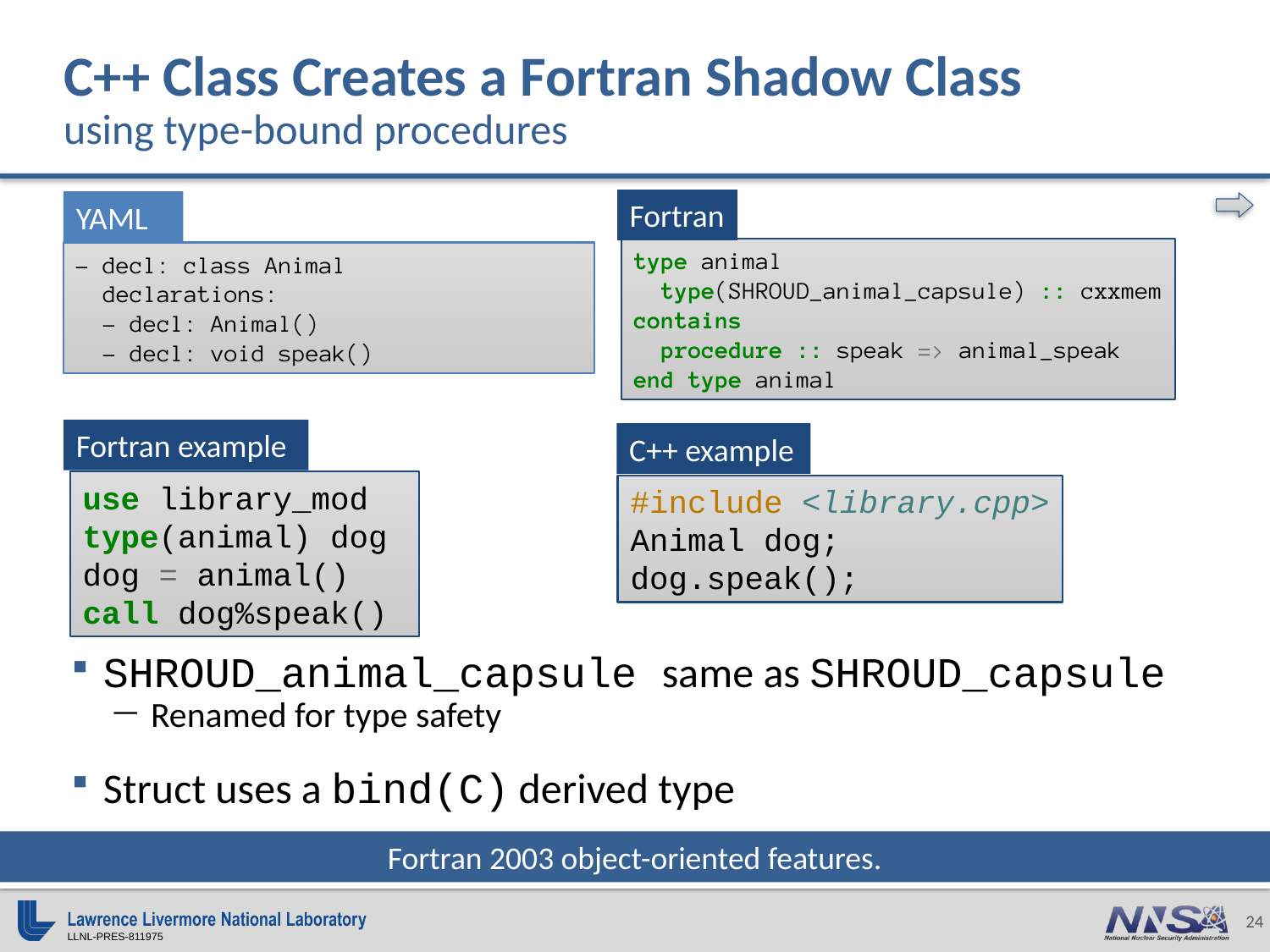

# C++ Class Creates a Fortran Shadow Class using type-bound procedures
Fortran
type animal
  type(SHROUD_animal_capsule) :: cxxmem
contains
  procedure :: speak => animal_speak
end type animal
YAML
- decl: class Animal
  declarations:
  - decl: Animal()
  - decl: void speak()

Fortran example
use library_mod
type(animal) dog
dog = animal()
call dog%speak()
C++ example
#include <library.cpp>
Animal dog;
dog.speak();
SHROUD_animal_capsule same as SHROUD_capsule
Renamed for type safety
Struct uses a bind(C) derived type
Fortran 2003 object-oriented features.